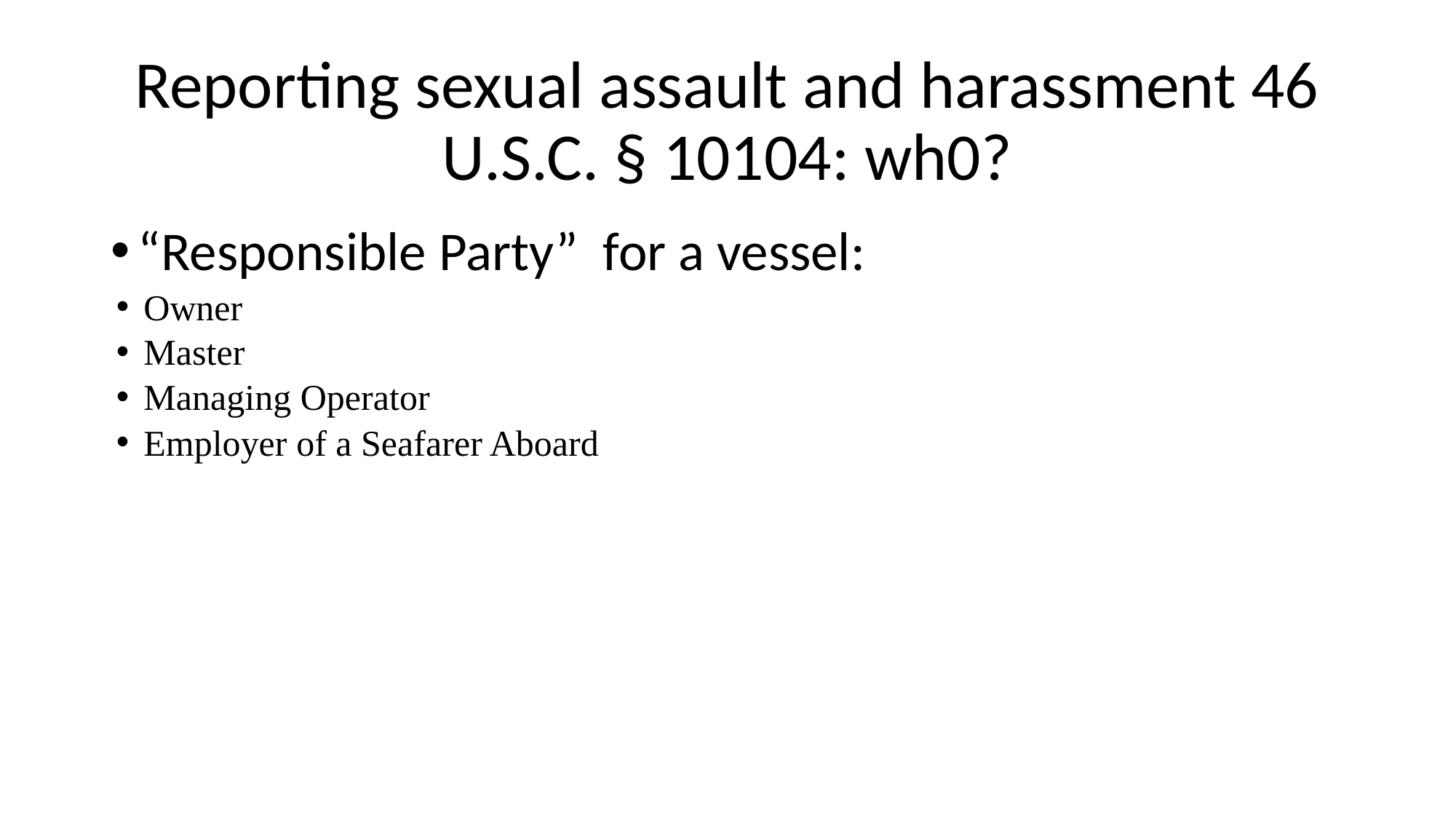

# Reporting sexual assault and harassment 46 U.S.C. § 10104: wh0?
“Responsible Party”  for a vessel:
Owner
Master
Managing Operator
Employer of a Seafarer Aboard